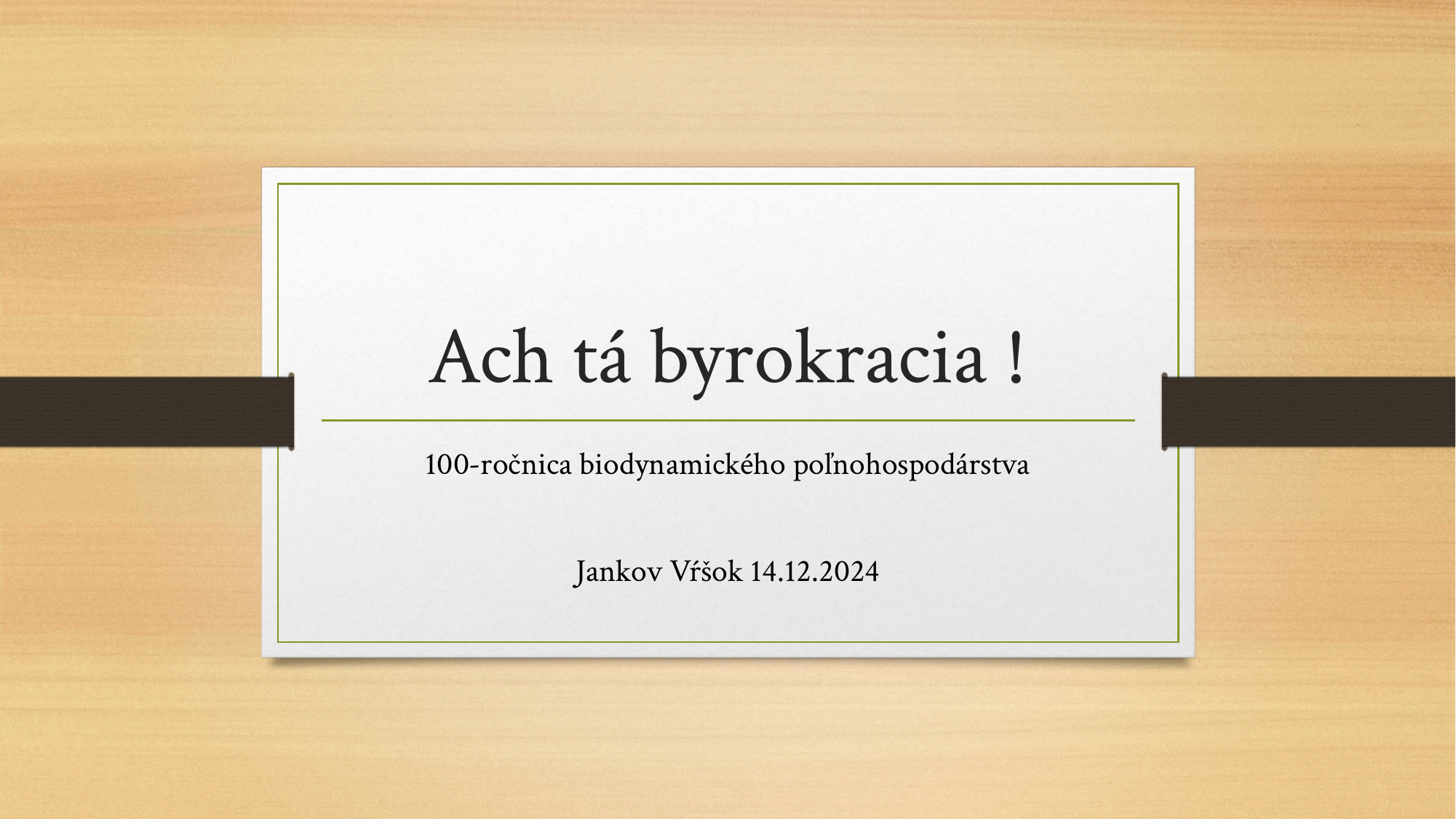

# Ach tá byrokracia !
100-ročnica biodynamického poľnohospodárstva

Jankov Vŕšok 14.12.2024